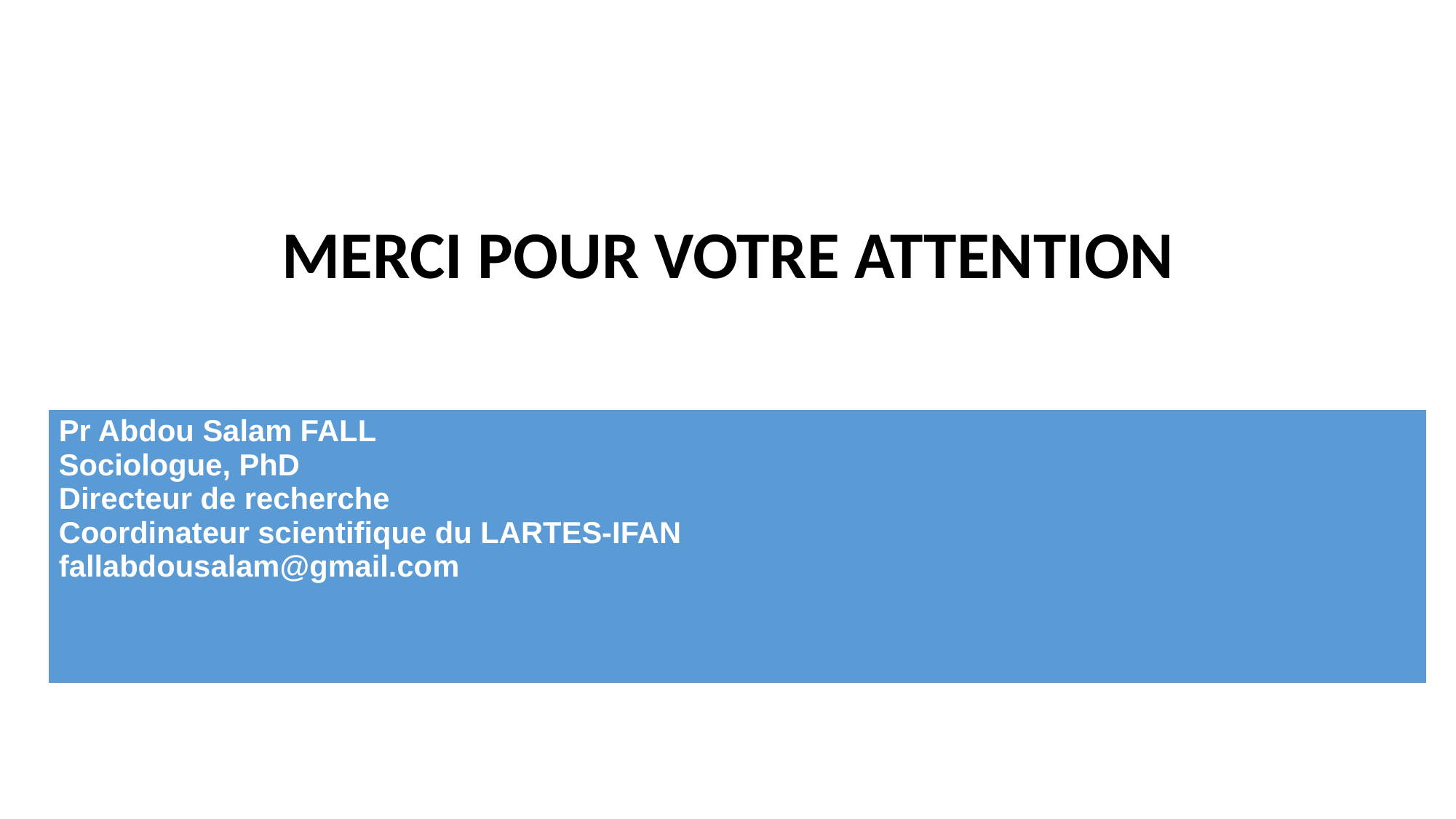

# MERCI POUR VOTRE ATTENTION
| Pr Abdou Salam FALL Sociologue, PhD Directeur de recherche Coordinateur scientifique du LARTES-IFAN fallabdousalam@gmail.com |
| --- |